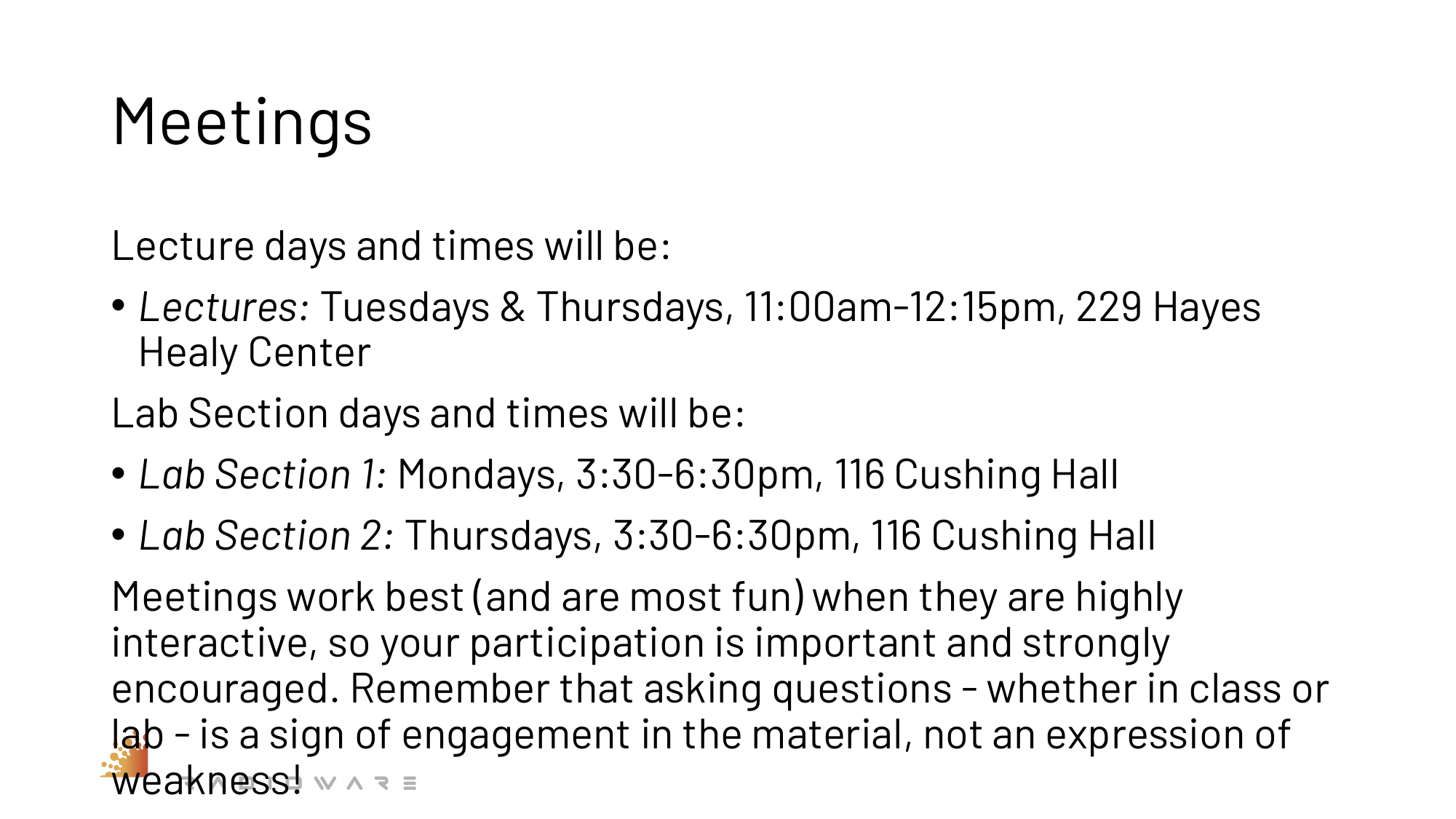

# Meetings
Lecture days and times will be:
Lectures: Tuesdays & Thursdays, 11:00am-12:15pm, 229 Hayes Healy Center
Lab Section days and times will be:
Lab Section 1: Mondays, 3:30-6:30pm, 116 Cushing Hall
Lab Section 2: Thursdays, 3:30-6:30pm, 116 Cushing Hall
Meetings work best (and are most fun) when they are highly interactive, so your participation is important and strongly encouraged. Remember that asking questions - whether in class or lab - is a sign of engagement in the material, not an expression of weakness!